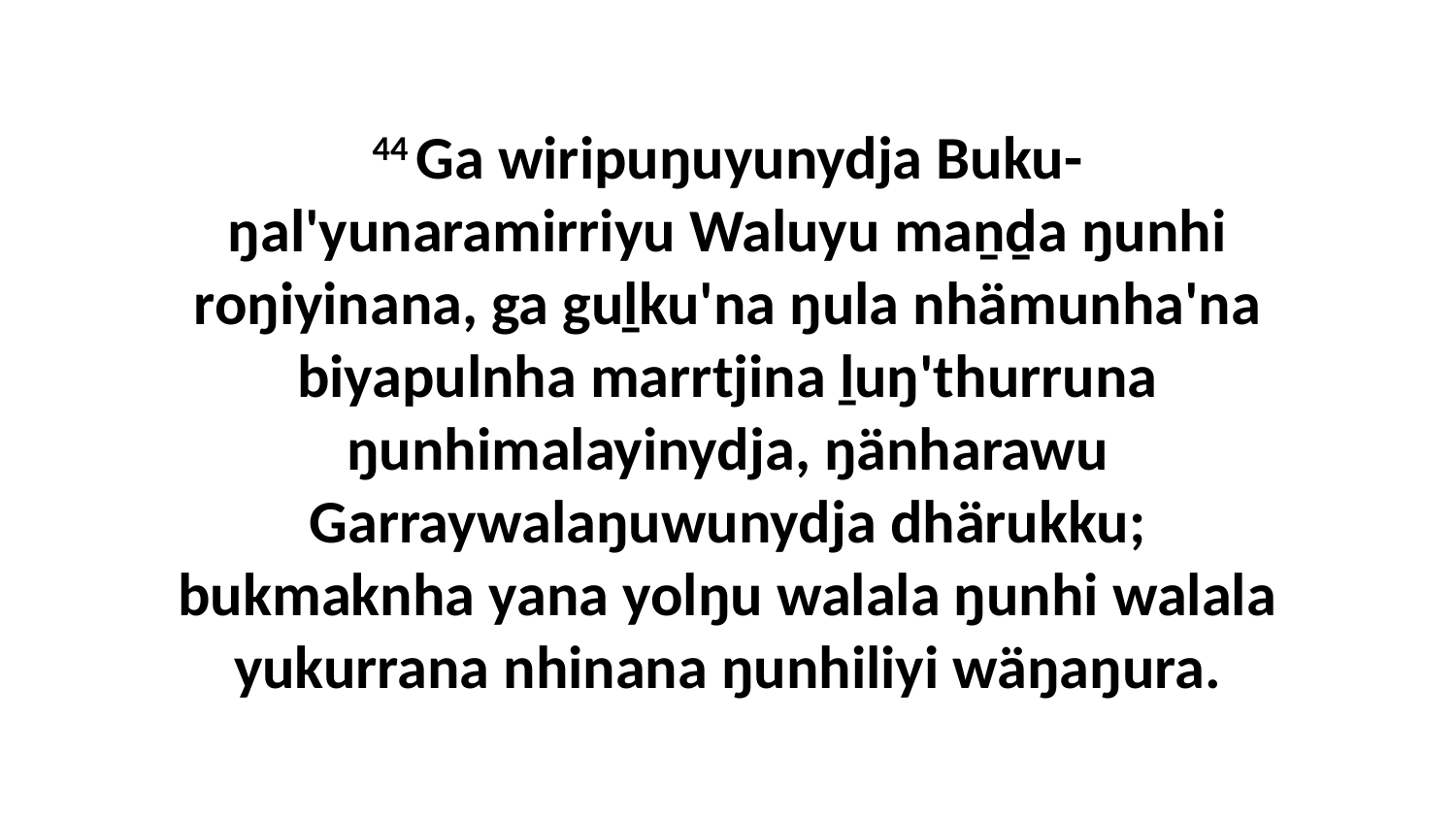

44 Ga wiripuŋuyunydja Buku-ŋal'yunaramirriyu Waluyu maṉḏa ŋunhi roŋiyinana, ga guḻku'na ŋula nhämunha'na biyapulnha marrtjina ḻuŋ'thurruna ŋunhimalayinydja, ŋänharawu Garraywalaŋuwunydja dhärukku; bukmaknha yana yolŋu walala ŋunhi walala yukurrana nhinana ŋunhiliyi wäŋaŋura.